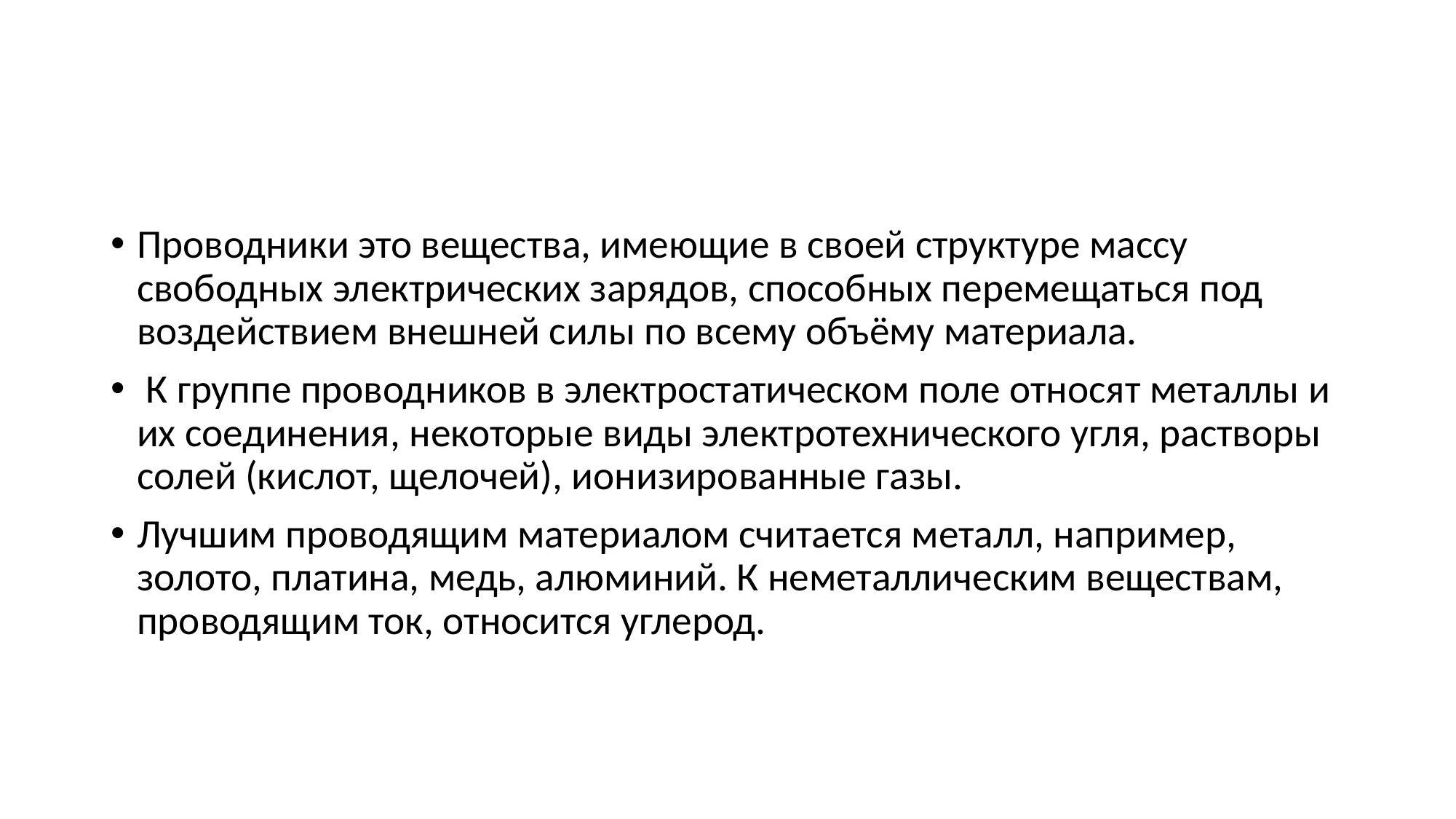

#
Проводники это вещества, имеющие в своей структуре массу свободных электрических зарядов, способных перемещаться под воздействием внешней силы по всему объёму материала.
 К группе проводников в электростатическом поле относят металлы и их соединения, некоторые виды электротехнического угля, растворы солей (кислот, щелочей), ионизированные газы.
Лучшим проводящим материалом считается металл, например, золото, платина, медь, алюминий. К неметаллическим веществам, проводящим ток, относится углерод.